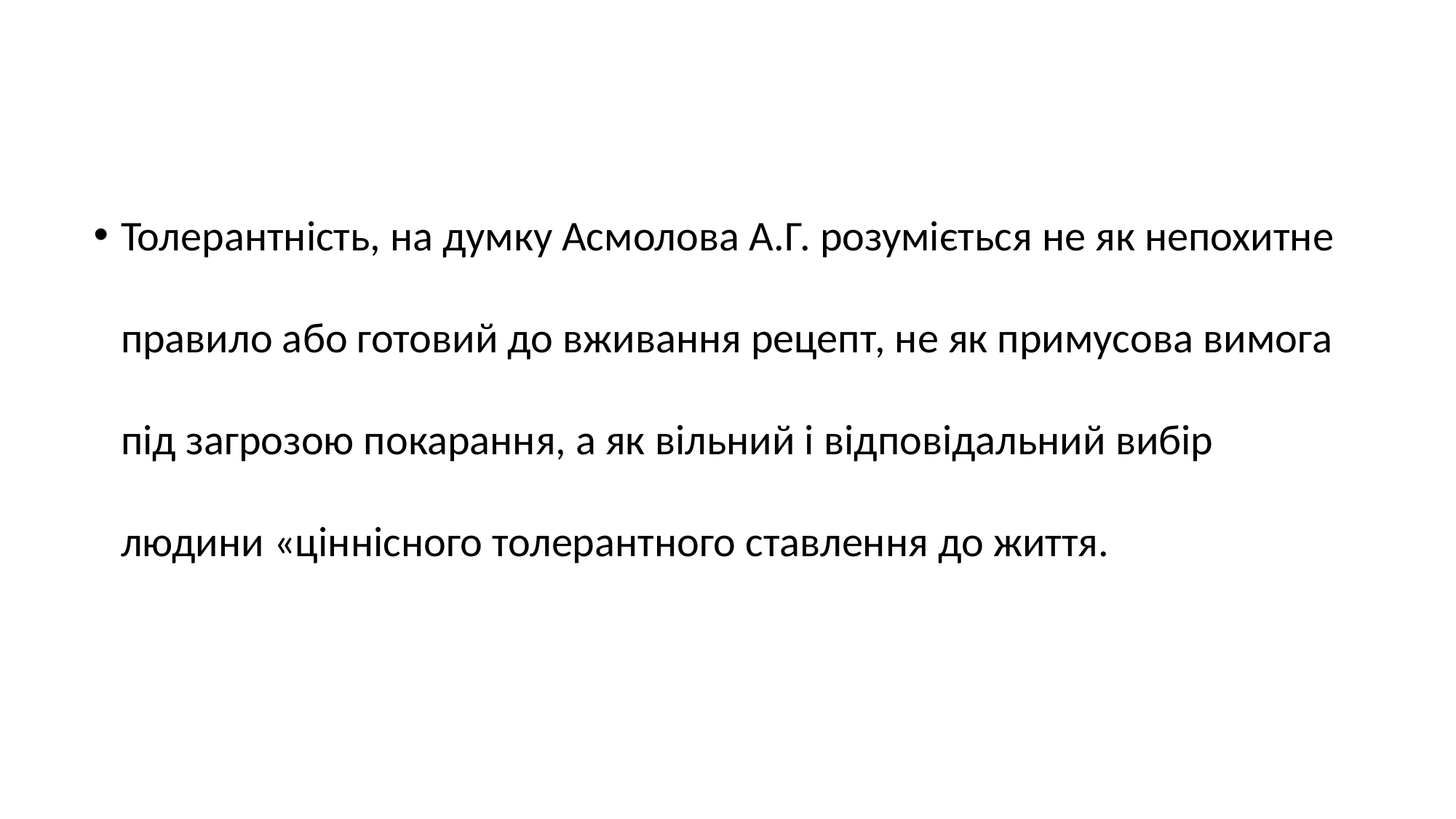

#

Толерантність, на думку Асмолова А.Г. розуміється не як непохитне правило або готовий до вживання рецепт, не як примусова вимога під загрозою покарання, а як вільний і відповідальний вибір людини «ціннісного толерантного ставлення до життя.